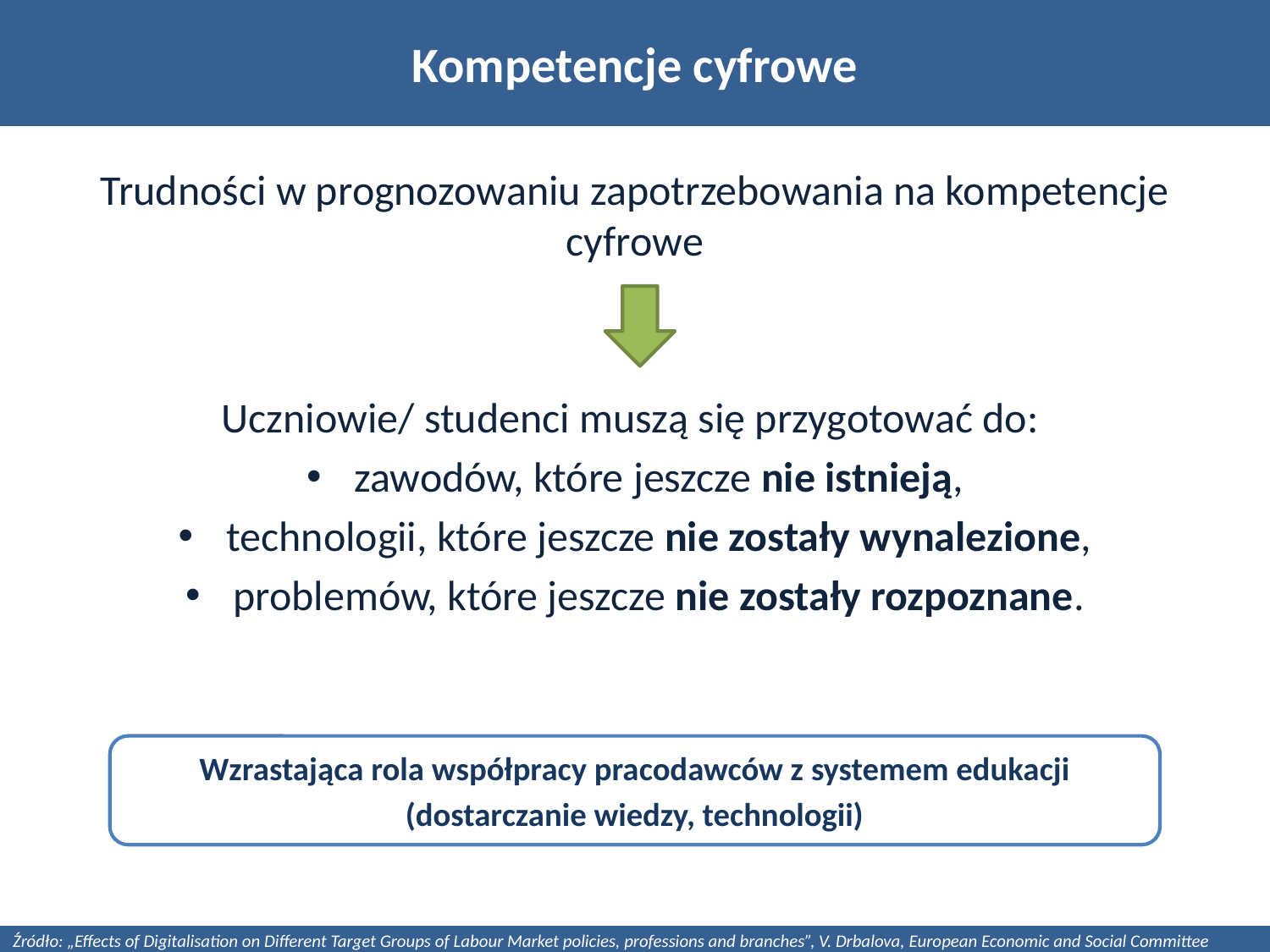

# Kompetencje cyfrowe
Trudności w prognozowaniu zapotrzebowania na kompetencje cyfrowe

Uczniowie/ studenci muszą się przygotować do:
zawodów, które jeszcze nie istnieją,
technologii, które jeszcze nie zostały wynalezione,
problemów, które jeszcze nie zostały rozpoznane.

Wzrastająca rola współpracy pracodawców z systemem edukacji
(dostarczanie wiedzy, technologii)
Źródło: „Effects of Digitalisation on Different Target Groups of Labour Market policies, professions and branches”, V. Drbalova, European Economic and Social Committee